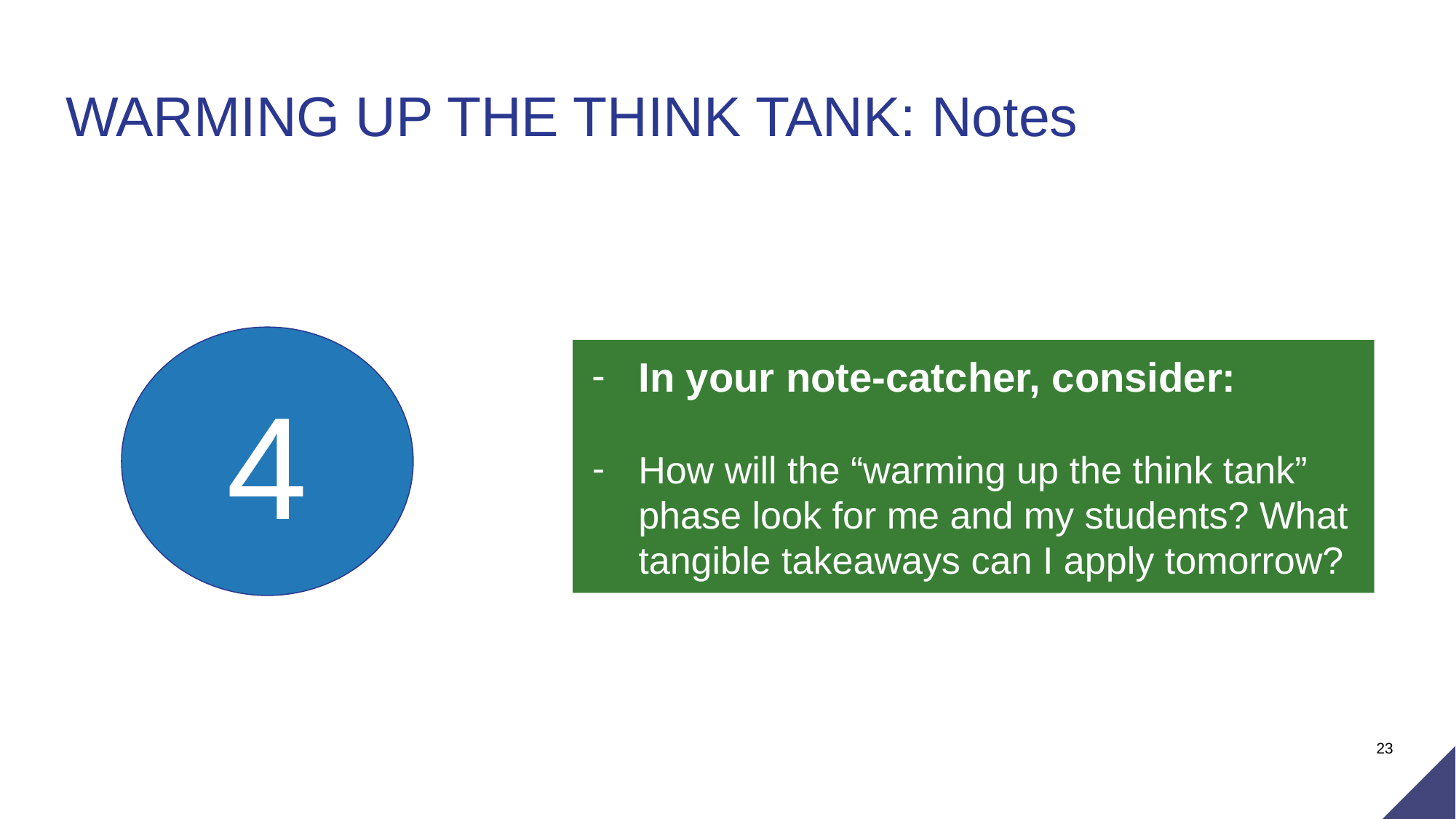

WARMING UP THE THINK TANK: Notes
4
In your note-catcher, consider:

How will the “warming up the think tank” phase look for me and my students? What tangible takeaways can I apply tomorrow?
23